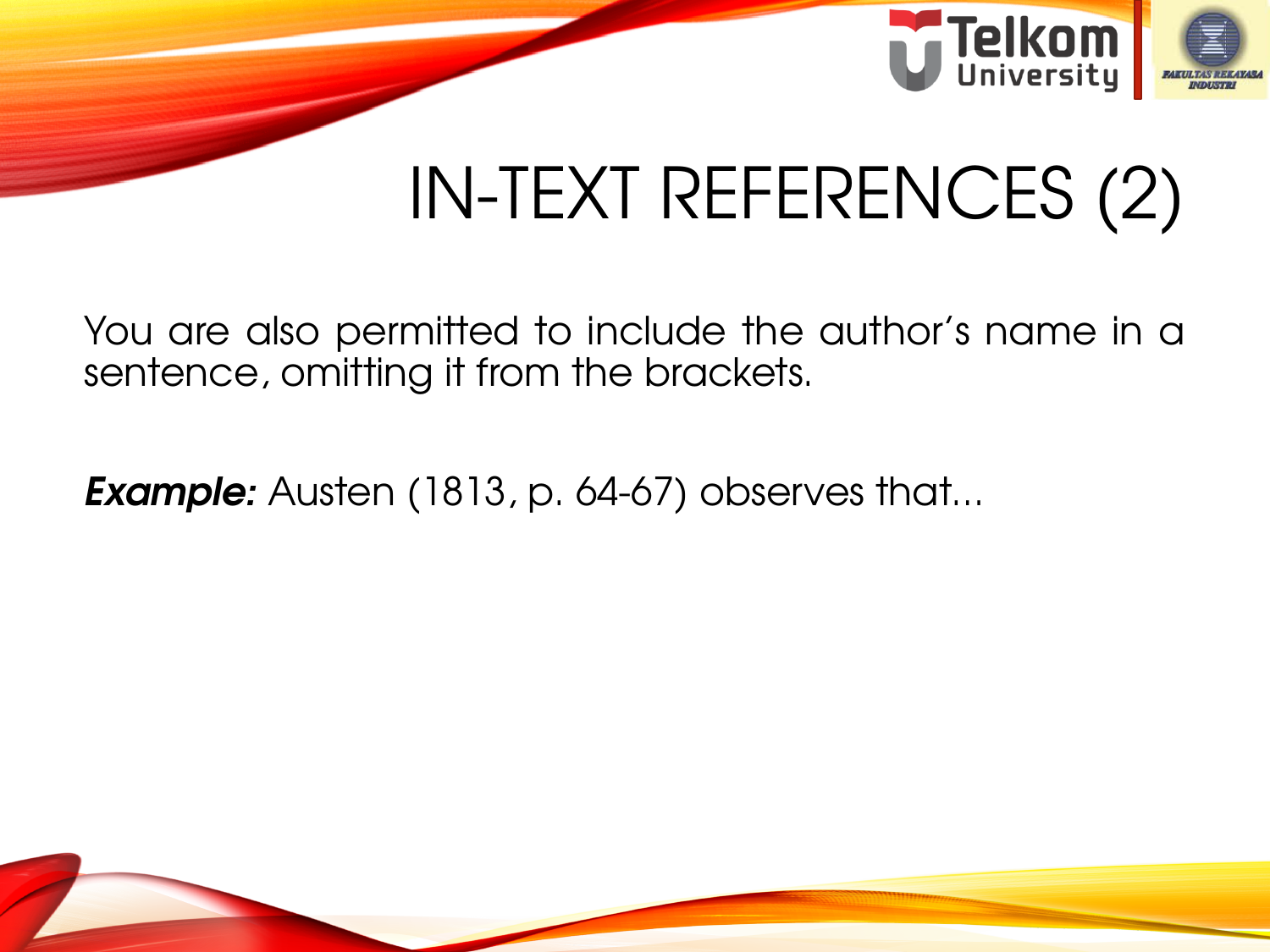

# IN-TEXT REFERENCES (2)
You are also permitted to include the author’s name in a sentence, omitting it from the brackets.

Example: Austen (1813, p. 64-67) observes that…